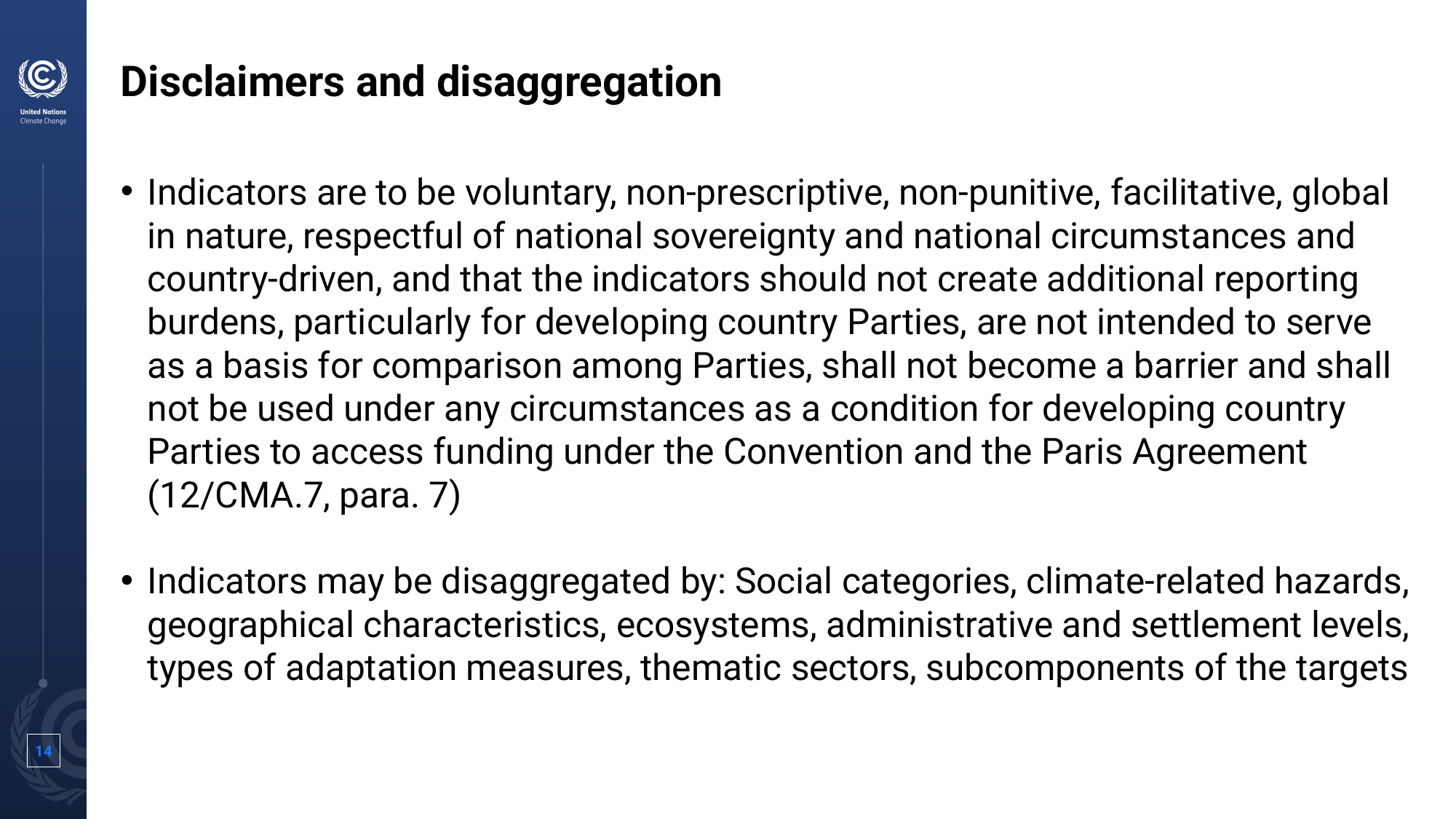

# Disclaimers and disaggregation
Indicators are to be voluntary, non-prescriptive, non-punitive, facilitative, global in nature, respectful of national sovereignty and national circumstances and country-driven, and that the indicators should not create additional reporting burdens, particularly for developing country Parties, are not intended to serve as a basis for comparison among Parties, shall not become a barrier and shall not be used under any circumstances as a condition for developing country Parties to access funding under the Convention and the Paris Agreement (12/CMA.7, para. 7)

Indicators may be disaggregated by: Social categories, climate-related hazards, geographical characteristics, ecosystems, administrative and settlement levels, types of adaptation measures, thematic sectors, subcomponents of the targets
14